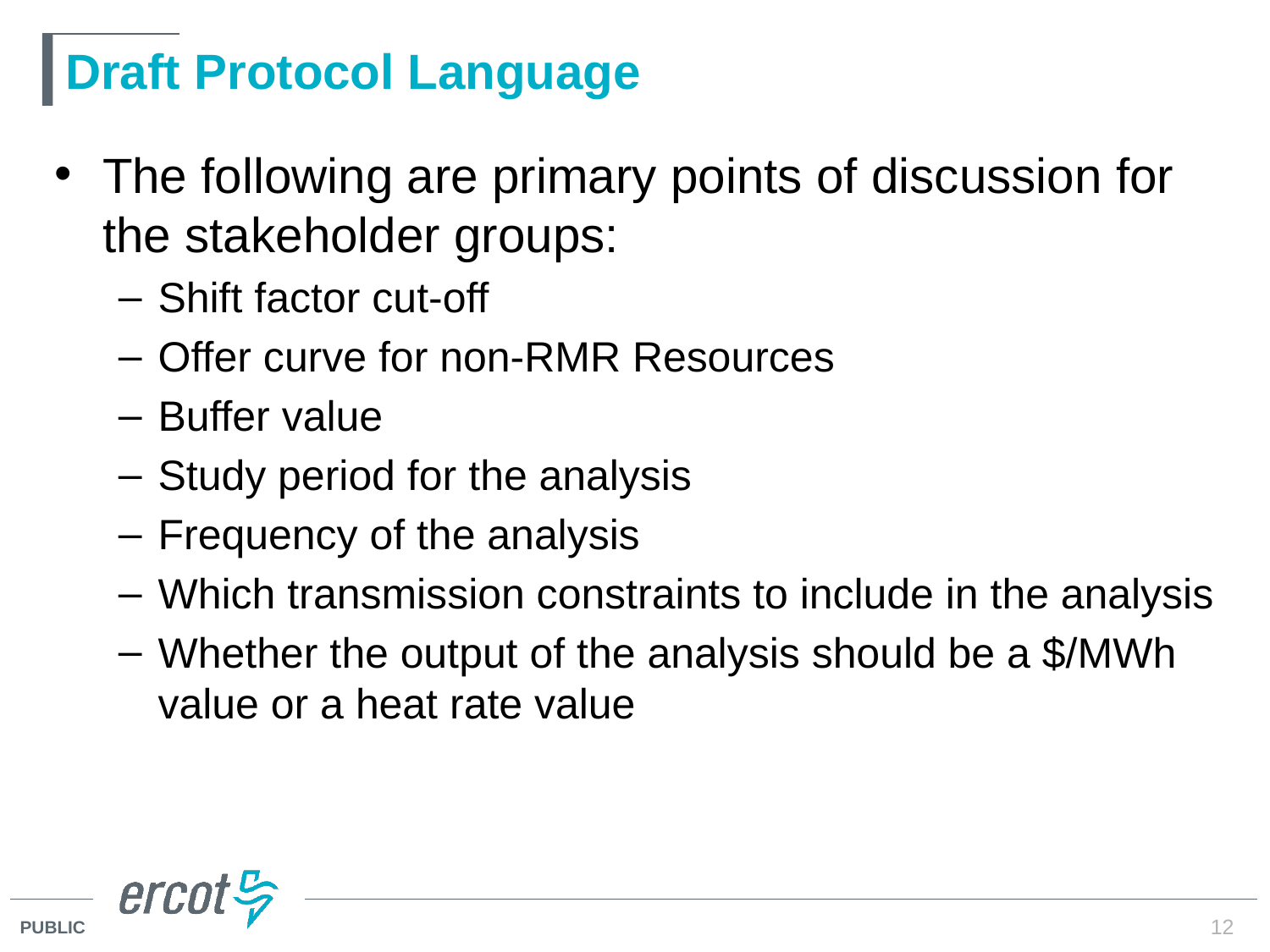

# Draft Protocol Language
The following are primary points of discussion for the stakeholder groups:
Shift factor cut-off
Offer curve for non-RMR Resources
Buffer value
Study period for the analysis
Frequency of the analysis
Which transmission constraints to include in the analysis
Whether the output of the analysis should be a $/MWh value or a heat rate value
12